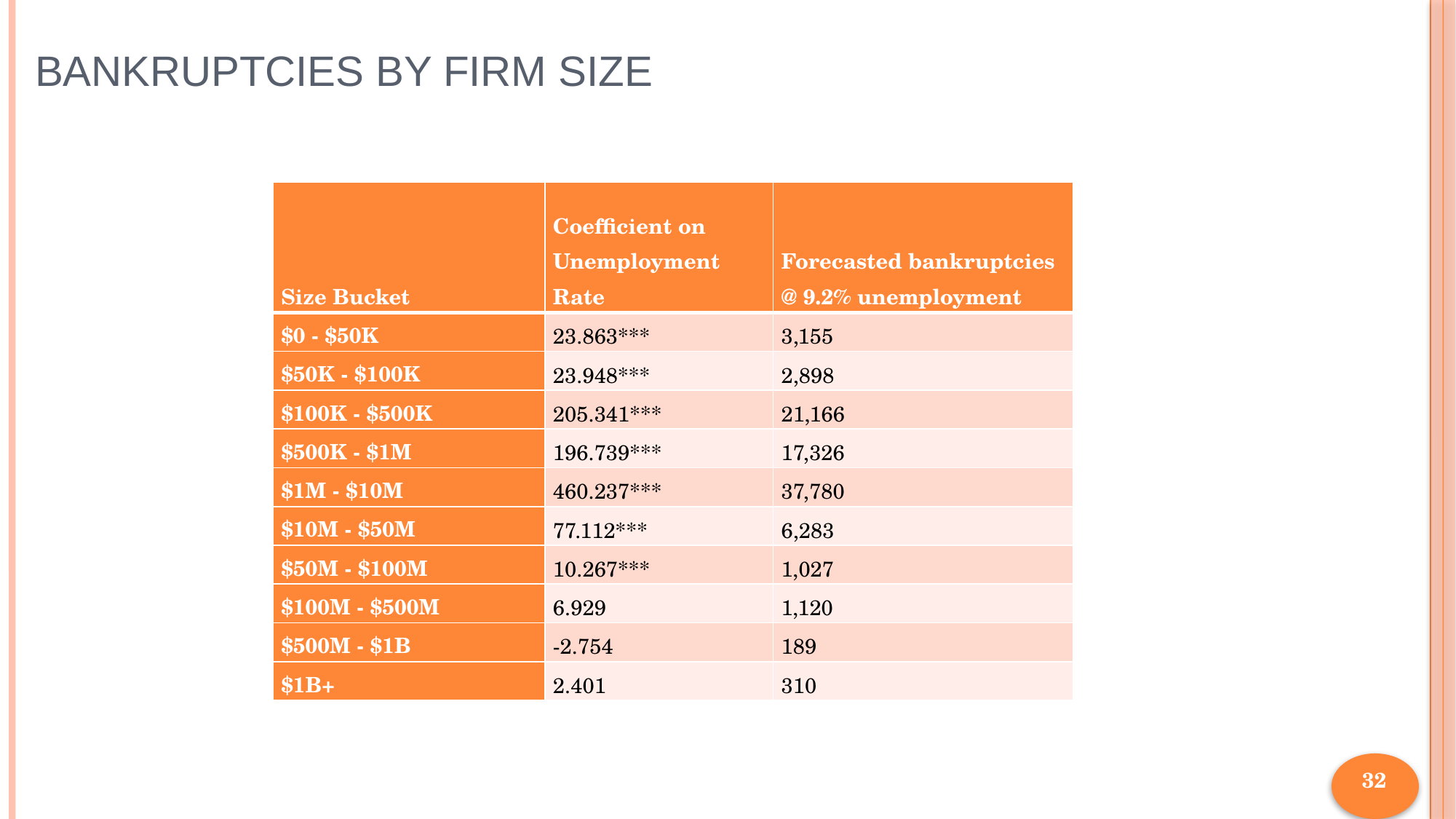

# Bankruptcies by firm size
| Size Bucket | Coefficient on Unemployment Rate | Forecasted bankruptcies @ 9.2% unemployment |
| --- | --- | --- |
| $0 - $50K | 23.863\*\*\* | 3,155 |
| $50K - $100K | 23.948\*\*\* | 2,898 |
| $100K - $500K | 205.341\*\*\* | 21,166 |
| $500K - $1M | 196.739\*\*\* | 17,326 |
| $1M - $10M | 460.237\*\*\* | 37,780 |
| $10M - $50M | 77.112\*\*\* | 6,283 |
| $50M - $100M | 10.267\*\*\* | 1,027 |
| $100M - $500M | 6.929 | 1,120 |
| $500M - $1B | -2.754 | 189 |
| $1B+ | 2.401 | 310 |
32